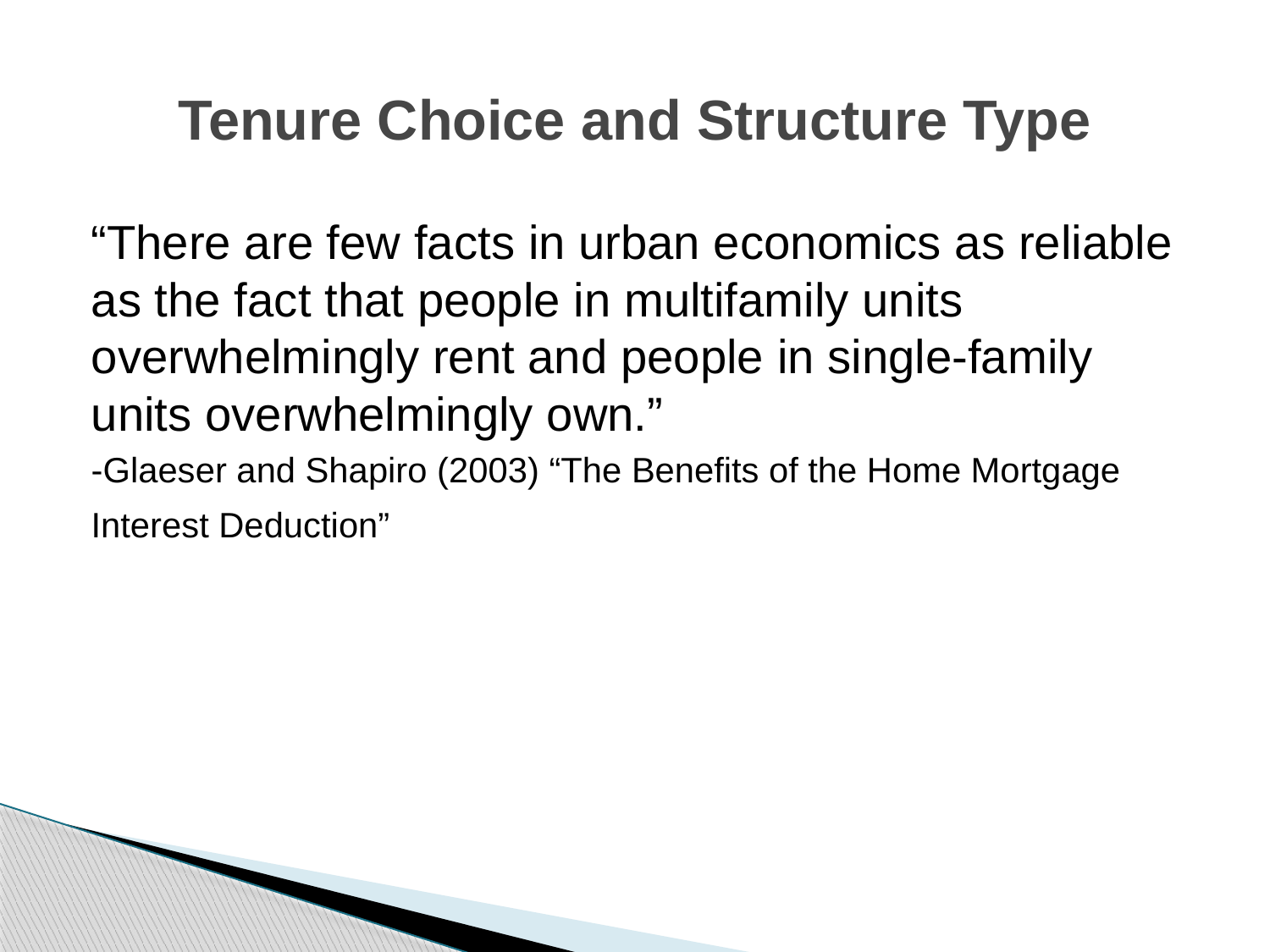

# Tenure Choice and Structure Type
“There are few facts in urban economics as reliable as the fact that people in multifamily units overwhelmingly rent and people in single-family units overwhelmingly own.”
-Glaeser and Shapiro (2003) “The Benefits of the Home Mortgage Interest Deduction”